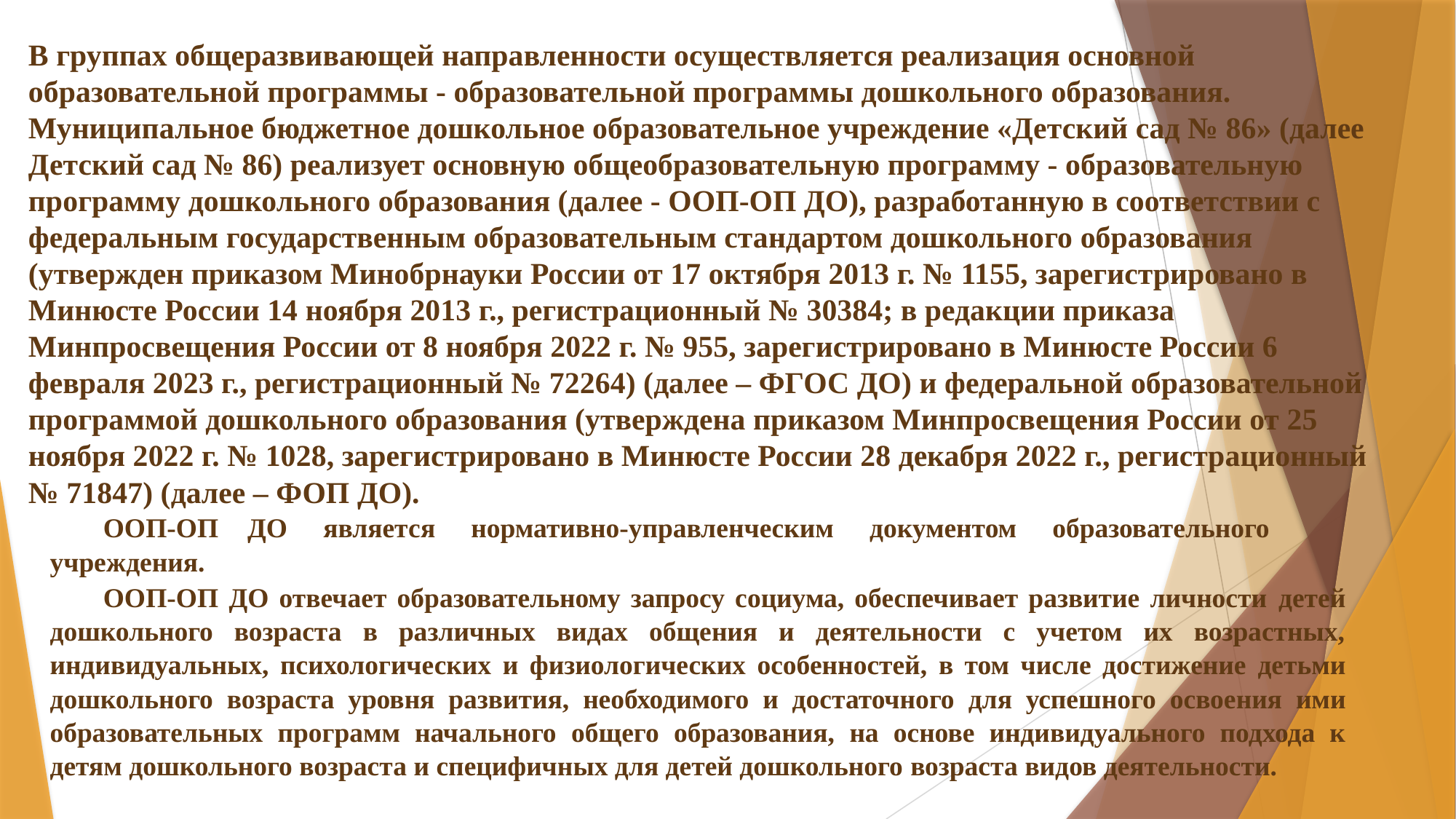

В группах общеразвивающей направленности осуществляется реализация основной образовательной программы - образовательной программы дошкольного образования.
Муниципальное бюджетное дошкольное образовательное учреждение «Детский сад № 86» (далее Детский сад № 86) реализует основную общеобразовательную программу - образовательную программу дошкольного образования (далее - ООП-ОП ДО), разработанную в соответствии с федеральным государственным образовательным стандартом дошкольного образования (утвержден приказом Минобрнауки России от 17 октября 2013 г. № 1155, зарегистрировано в Минюсте России 14 ноября 2013 г., регистрационный № 30384; в редакции приказа Минпросвещения России от 8 ноября 2022 г. № 955, зарегистрировано в Минюсте России 6 февраля 2023 г., регистрационный № 72264) (далее – ФГОС ДО) и федеральной образовательной программой дошкольного образования (утверждена приказом Минпросвещения России от 25 ноября 2022 г. № 1028, зарегистрировано в Минюсте России 28 декабря 2022 г., регистрационный № 71847) (далее – ФОП ДО).
ООП-ОП    ДО     является     нормативно-управленческим     документом     образовательного
учреждения.
ООП-ОП ДО отвечает образовательному запросу социума, обеспечивает развитие личности детей дошкольного возраста в различных видах общения и деятельности с учетом их возрастных, индивидуальных, психологических и физиологических особенностей, в том числе достижение детьми дошкольного возраста уровня развития, необходимого и достаточного для успешного освоения ими образовательных программ начального общего образования, на основе индивидуального подхода к детям дошкольного возраста и специфичных для детей дошкольного возраста видов деятельности.